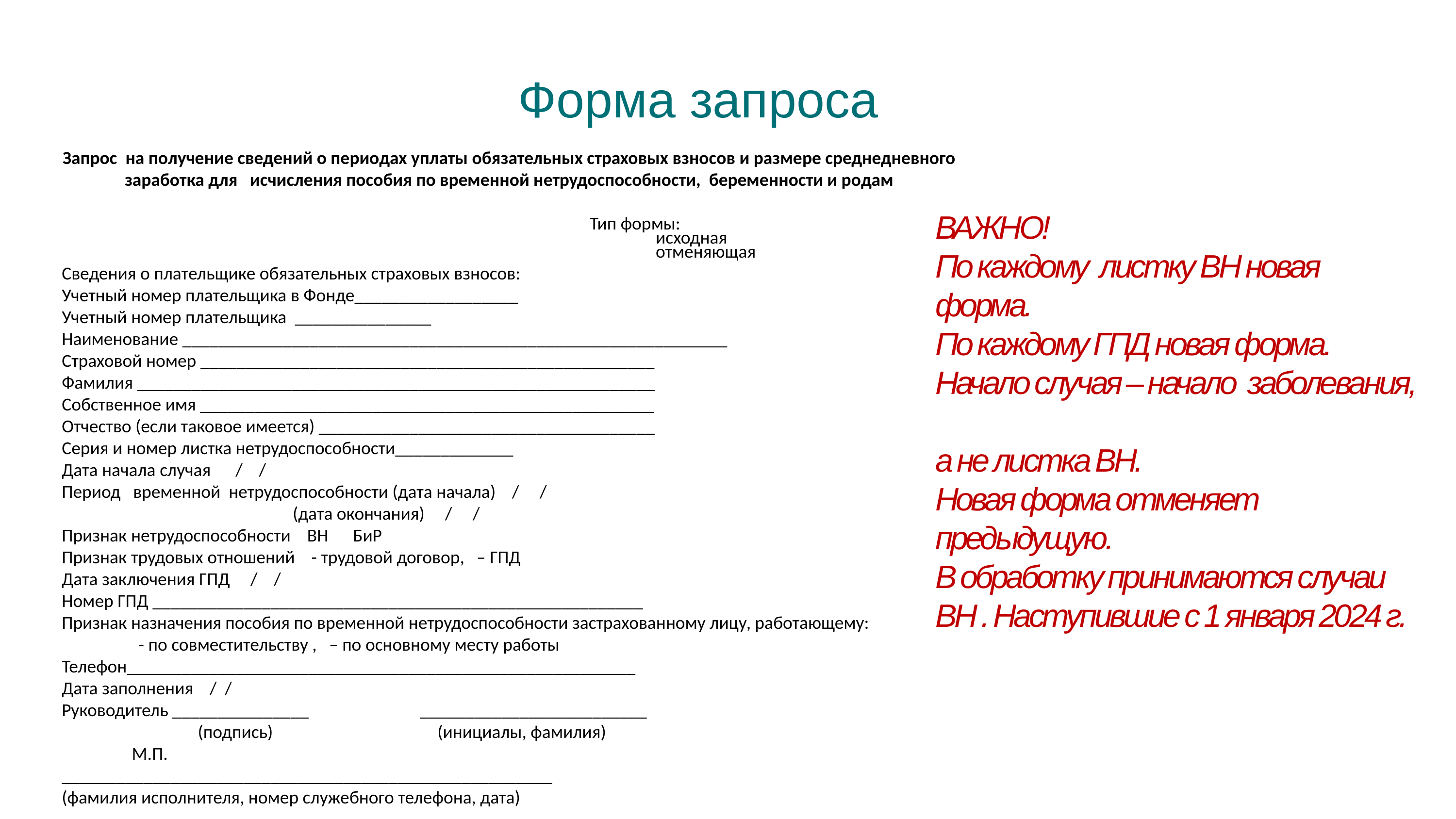

Форма запроса

Запрос  на получение сведений о периодах уплаты обязательных страховых взносов и размере среднедневного заработка для   исчисления пособия по временной нетрудоспособности,  беременности и родам

                                                                                                                                Тип формы:
                                                                                                                                                исходная
                                                                                                                                                отменяющая
Сведения о плательщике обязательных страховых взносов:
Учетный номер плательщика в Фонде__________________
Учетный номер плательщика  _______________
Наименование ____________________________________________________________
Страховой номер __________________________________________________
Фамилия _________________________________________________________
Собственное имя __________________________________________________
Отчество (если таковое имеется) _____________________________________
Серия и номер листка нетрудоспособности_____________
Дата начала случая      /    /
Период   временной  нетрудоспособности (дата начала)    /     /
                                                        (дата окончания)     /     /
Признак нетрудоспособности    ВН      БиР
Признак трудовых отношений    - трудовой договор,   – ГПД
Дата заключения ГПД     /    /
Номер ГПД ______________________________________________________
Признак назначения пособия по временной нетрудоспособности застрахованному лицу, работающему:
 	 - по совместительству ,   – по основному месту работы
Телефон________________________________________________________
Дата заполнения    /  /
Руководитель _______________                           _________________________
                                 (подпись)                                        (инициалы, фамилия)
                 М.П.
______________________________________________________
(фамилия исполнителя, номер служебного телефона, дата)
ВАЖНО!
По каждому  листку ВН новая форма.
По каждому ГПД новая форма.
Начало случая – начало  заболевания,
а не листка ВН.
Новая форма отменяет предыдущую.
В обработку принимаются случаи ВН . Наступившие с 1 января 2024 г.